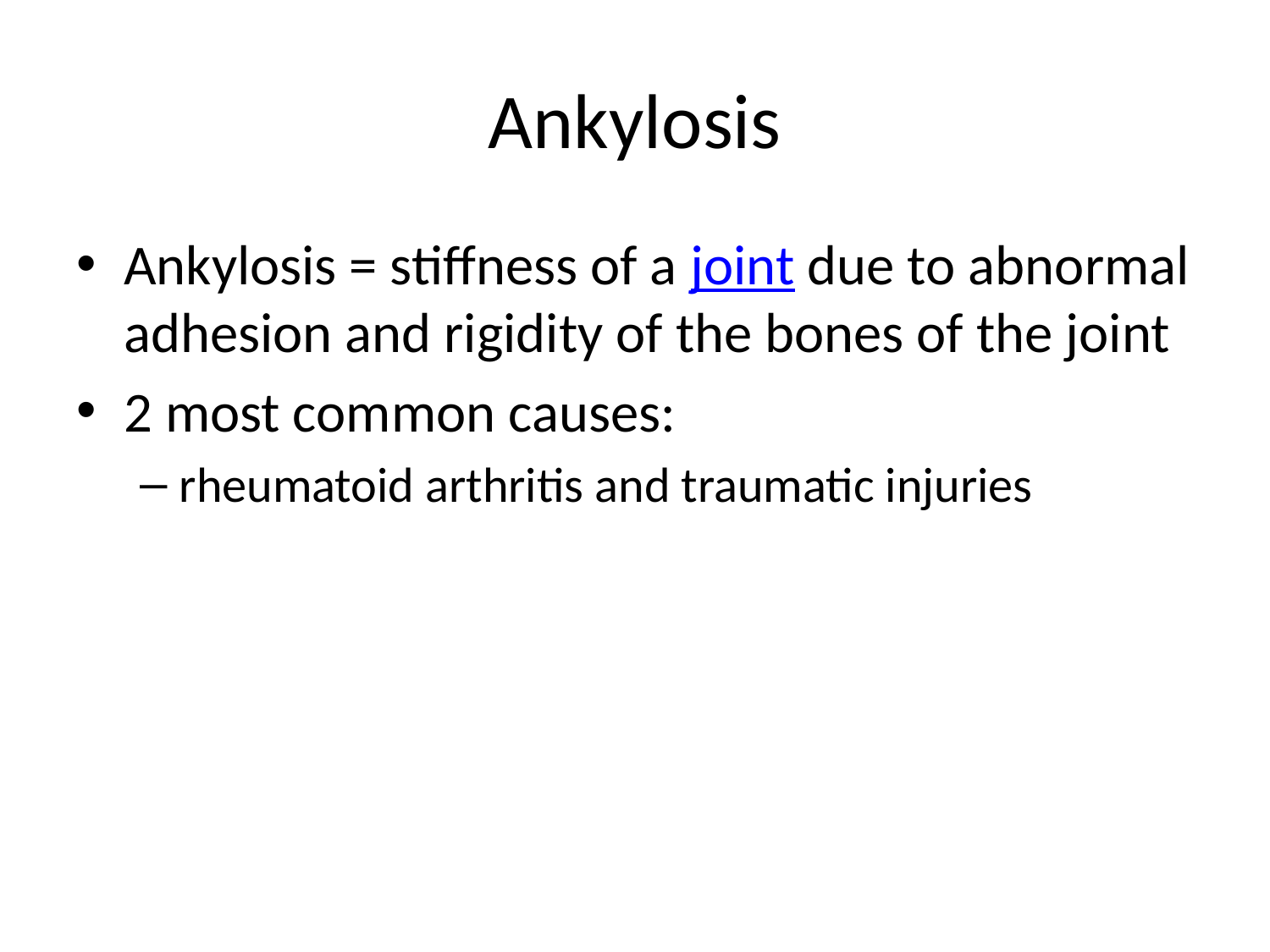

# Ankylosis
Ankylosis = stiffness of a joint due to abnormal adhesion and rigidity of the bones of the joint
2 most common causes:
rheumatoid arthritis and traumatic injuries